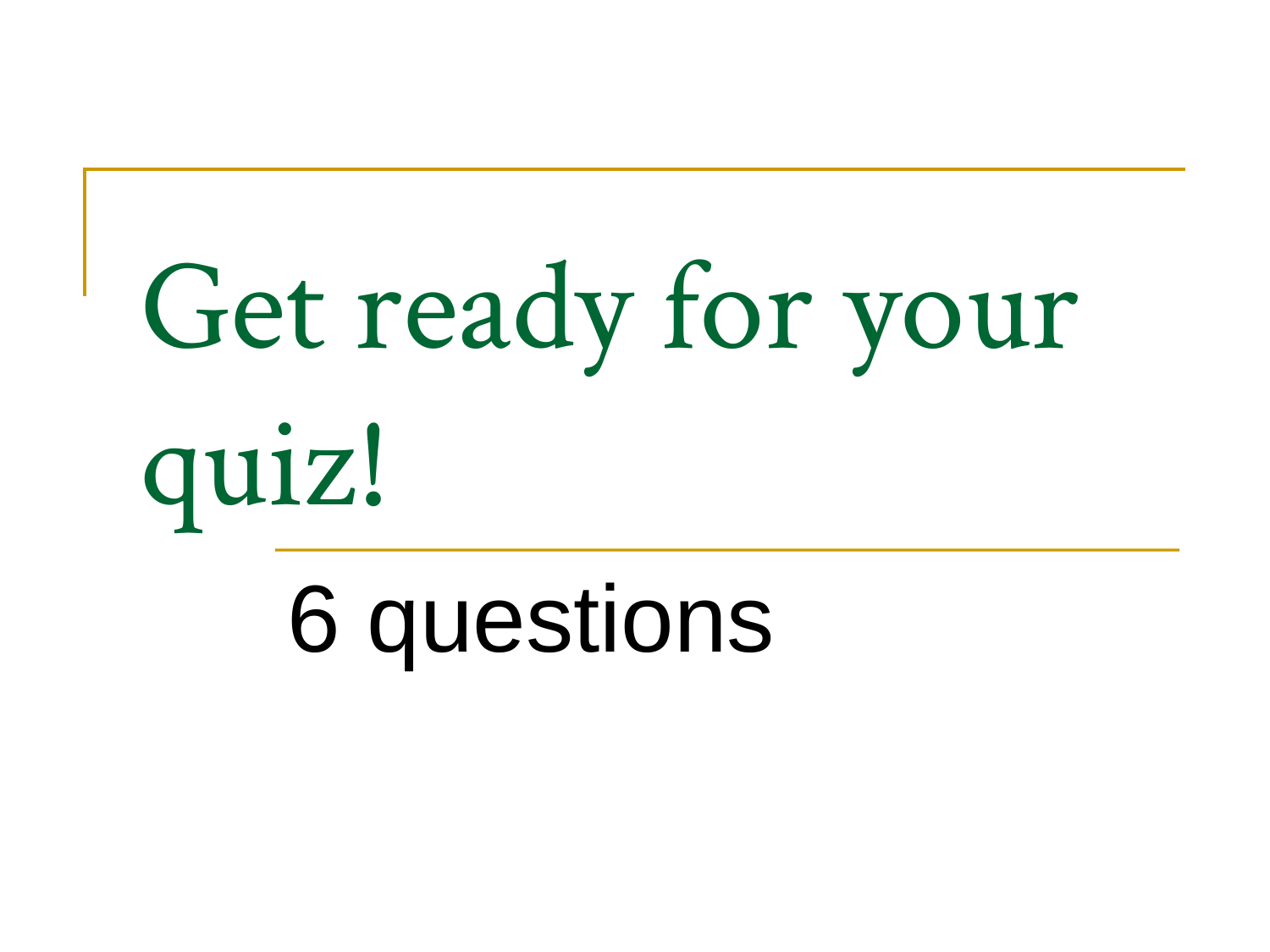

# Get ready for your quiz!
6 questions